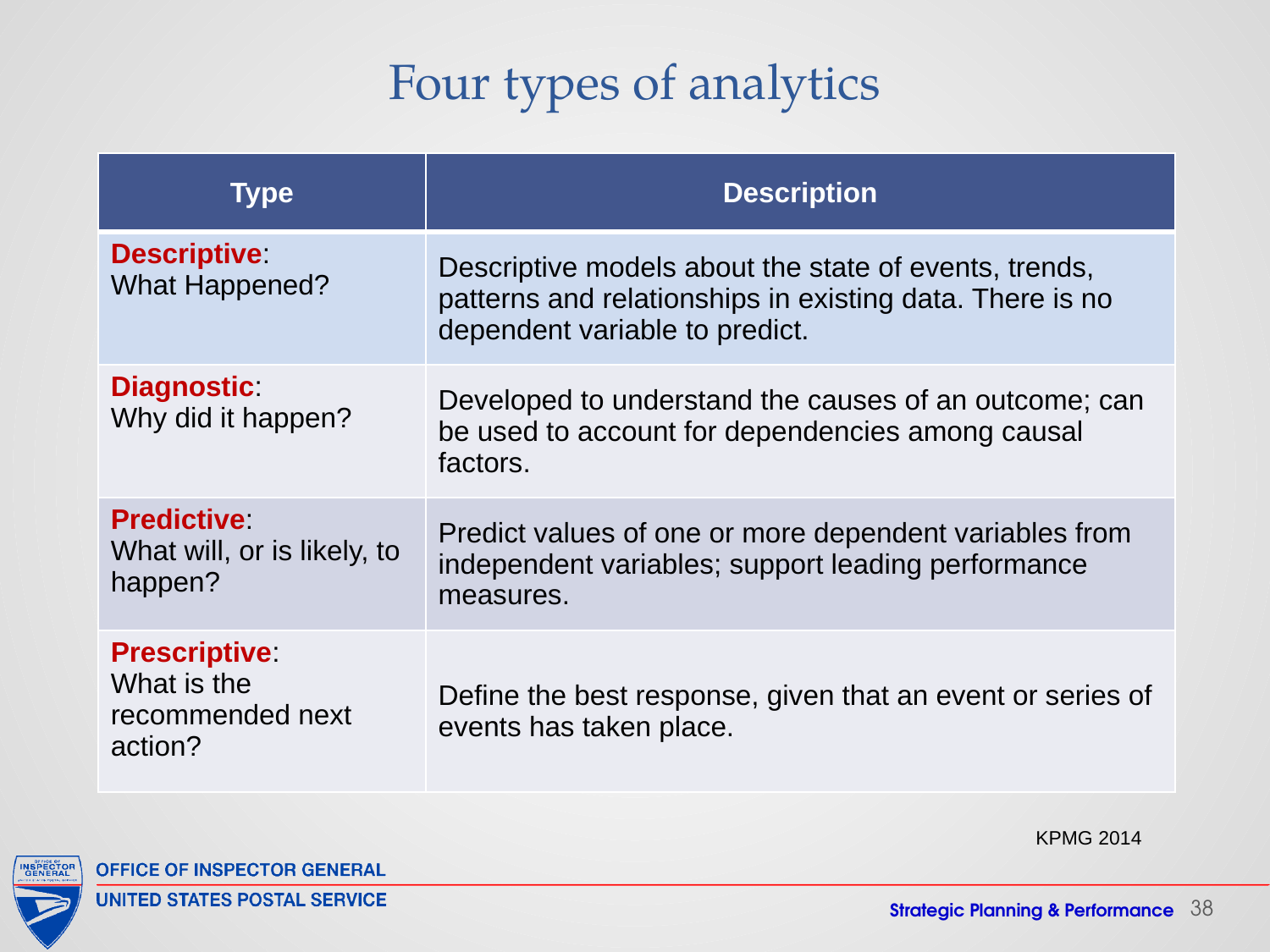

# Four types of analytics
| Type | Description |
| --- | --- |
| Descriptive: What Happened? | Descriptive models about the state of events, trends, patterns and relationships in existing data. There is no dependent variable to predict. |
| Diagnostic: Why did it happen? | Developed to understand the causes of an outcome; can be used to account for dependencies among causal factors. |
| Predictive: What will, or is likely, to happen? | Predict values of one or more dependent variables from independent variables; support leading performance measures. |
| Prescriptive: What is the recommended next action? | Define the best response, given that an event or series of events has taken place. |
KPMG 2014
38
Strategic Planning & Performance